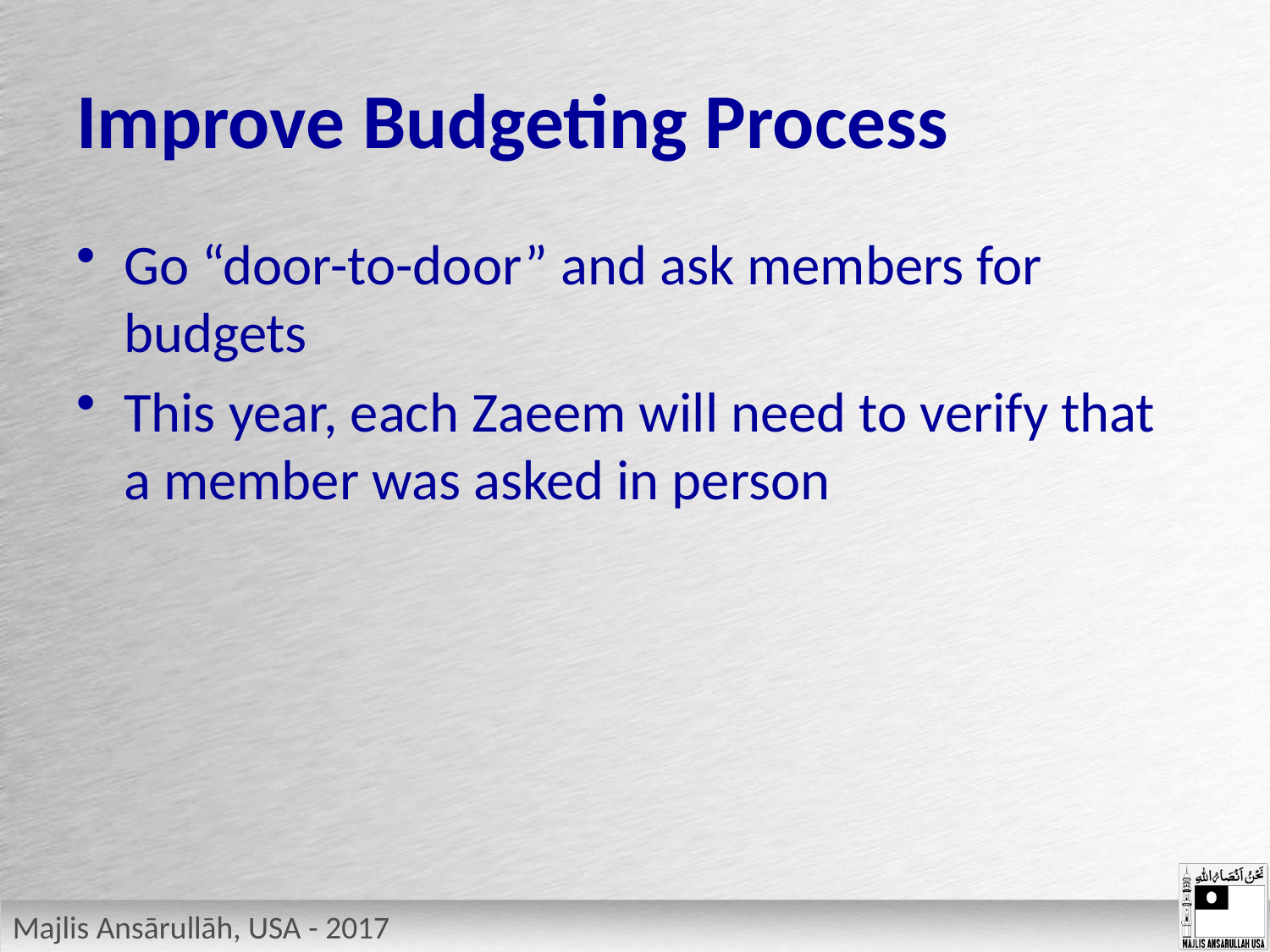

# Improve Budgeting Process
Go “door-to-door” and ask members for budgets
This year, each Zaeem will need to verify that a member was asked in person